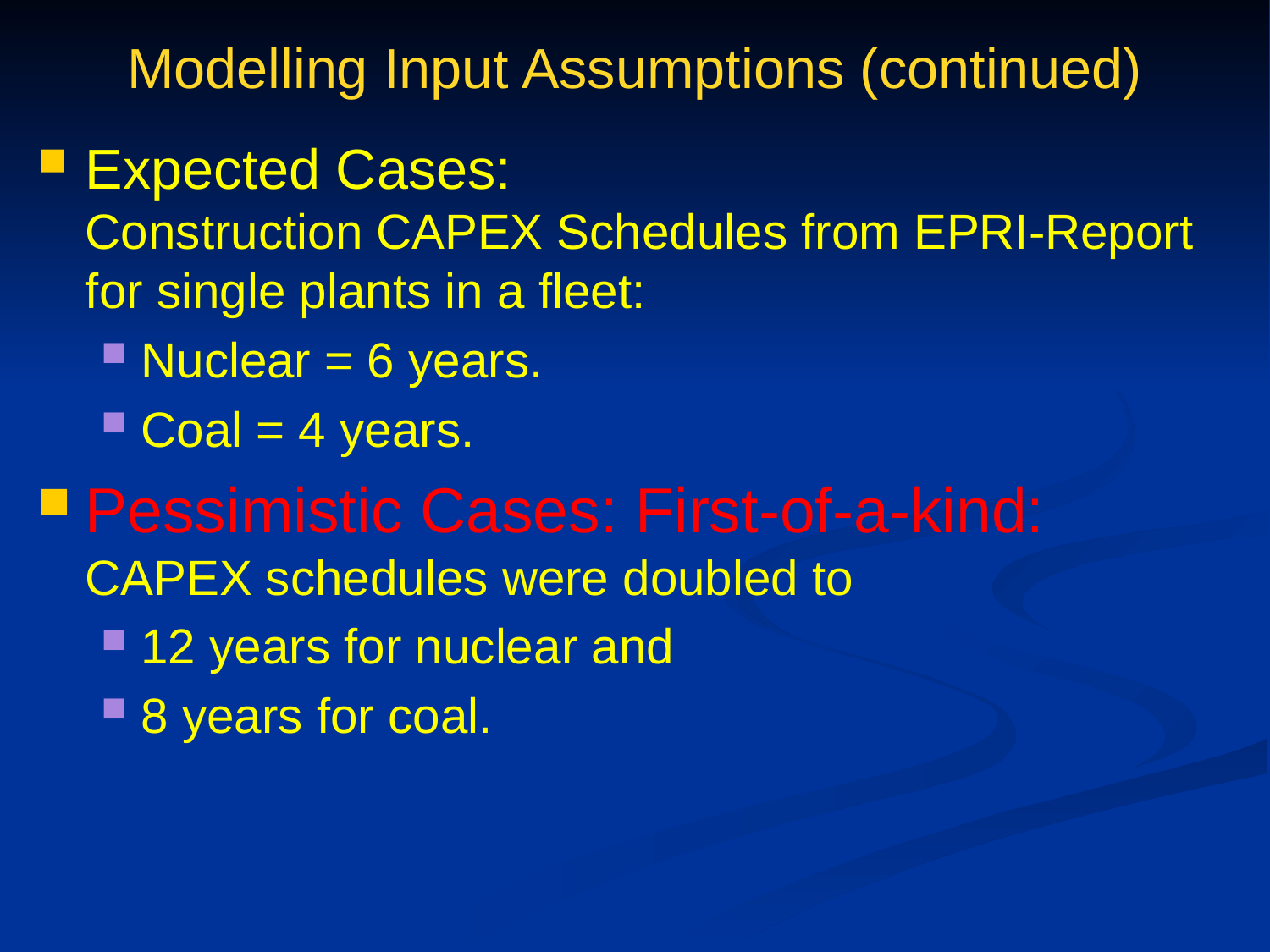

# Modelling Input Assumptions (continued)
Expected Cases:
Construction CAPEX Schedules from EPRI-Report for single plants in a fleet:
Nuclear = 6 years.
Coal = 4 years.
Pessimistic Cases: First-of-a-kind:
CAPEX schedules were doubled to
12 years for nuclear and
8 years for coal.